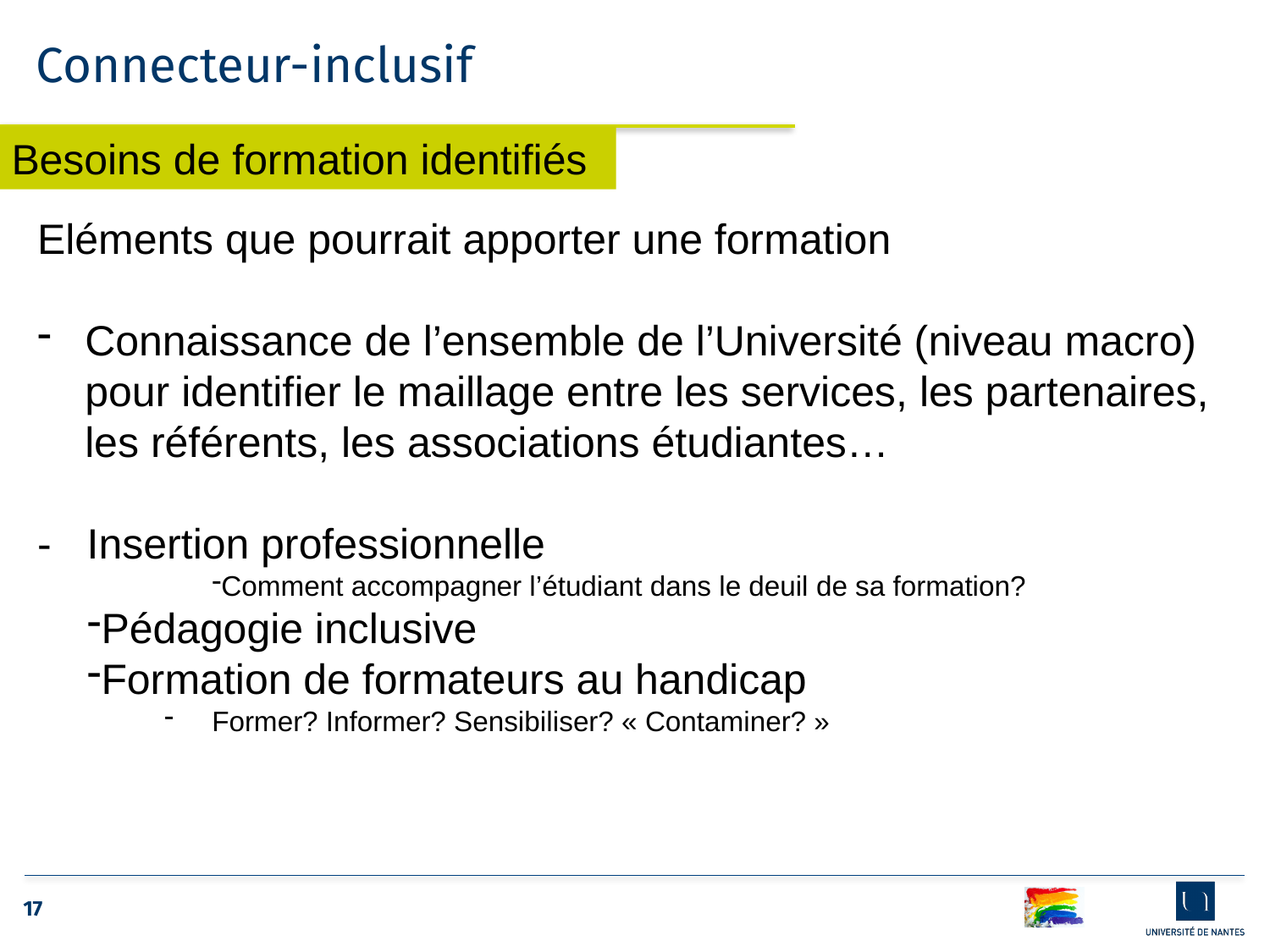

Connecteur-inclusif
Besoins de formation identifiés
Eléments que pourrait apporter une formation

Connaissance de l’ensemble de l’Université (niveau macro) pour identifier le maillage entre les services, les partenaires, les référents, les associations étudiantes…

-   Insertion professionnelle
Comment accompagner l’étudiant dans le deuil de sa formation?
Pédagogie inclusive
Formation de formateurs au handicap
Former? Informer? Sensibiliser? « Contaminer? »